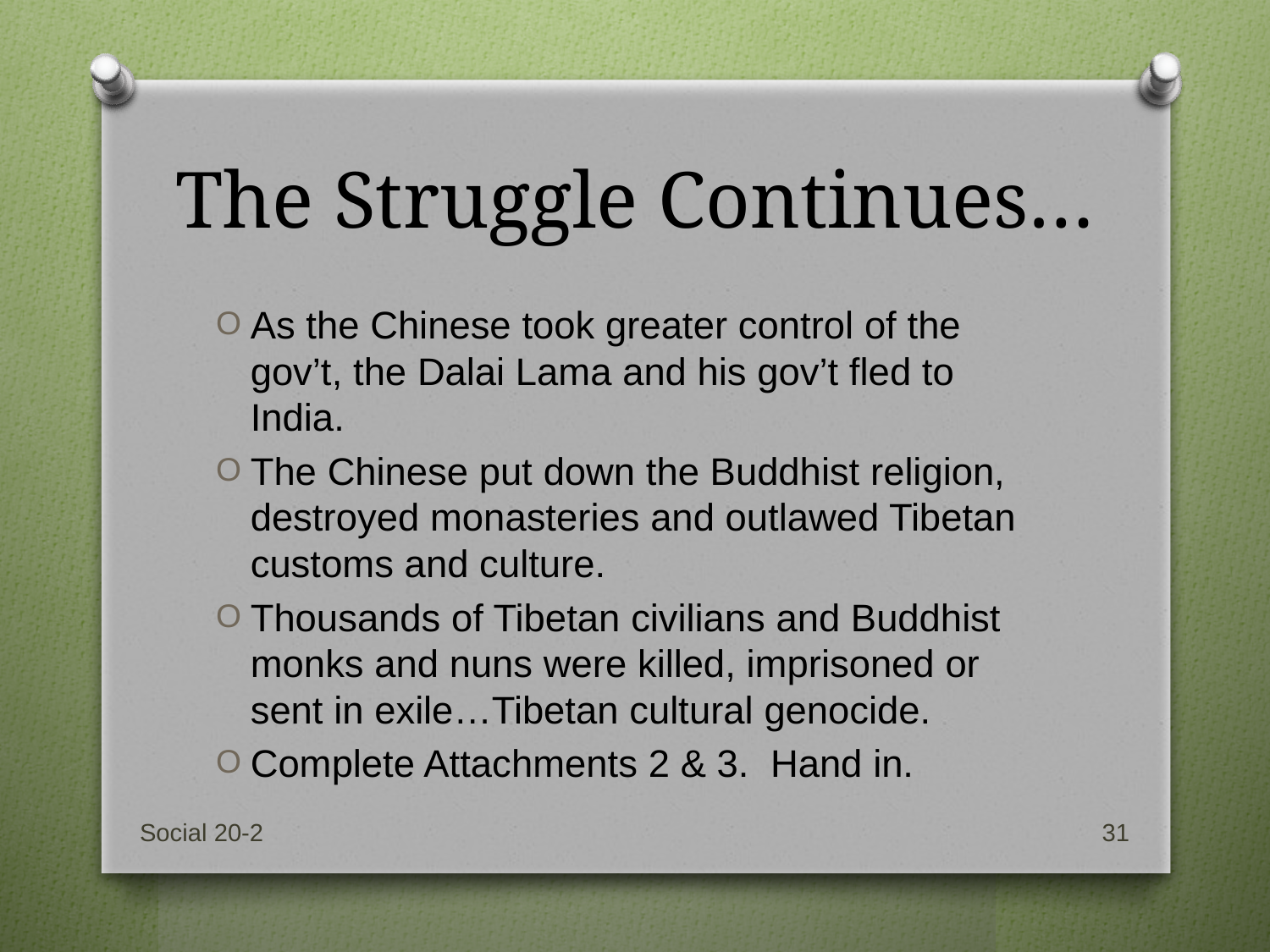

# The Struggle Continues…
As the Chinese took greater control of the gov’t, the Dalai Lama and his gov’t fled to India.
The Chinese put down the Buddhist religion, destroyed monasteries and outlawed Tibetan customs and culture.
Thousands of Tibetan civilians and Buddhist monks and nuns were killed, imprisoned or sent in exile…Tibetan cultural genocide.
Complete Attachments 2 & 3.  Hand in.
Social 20-2
31